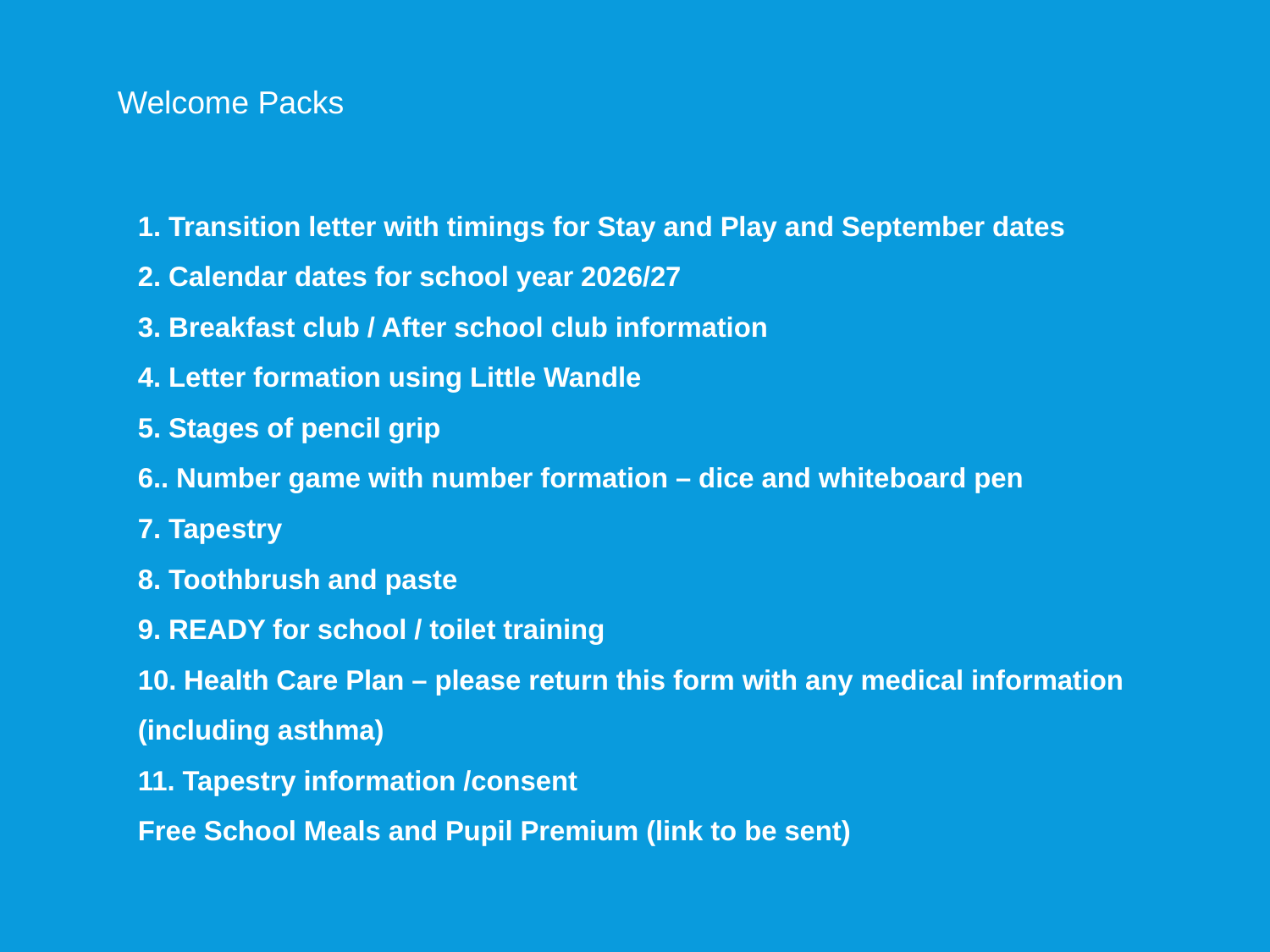

Welcome Packs
1. Transition letter with timings for Stay and Play and September dates
2. Calendar dates for school year 2026/27
3. Breakfast club / After school club information
4. Letter formation using Little Wandle
5. Stages of pencil grip
6.. Number game with number formation – dice and whiteboard pen
7. Tapestry
8. Toothbrush and paste
9. READY for school / toilet training
10. Health Care Plan – please return this form with any medical information
(including asthma)
11. Tapestry information /consent
Free School Meals and Pupil Premium (link to be sent)